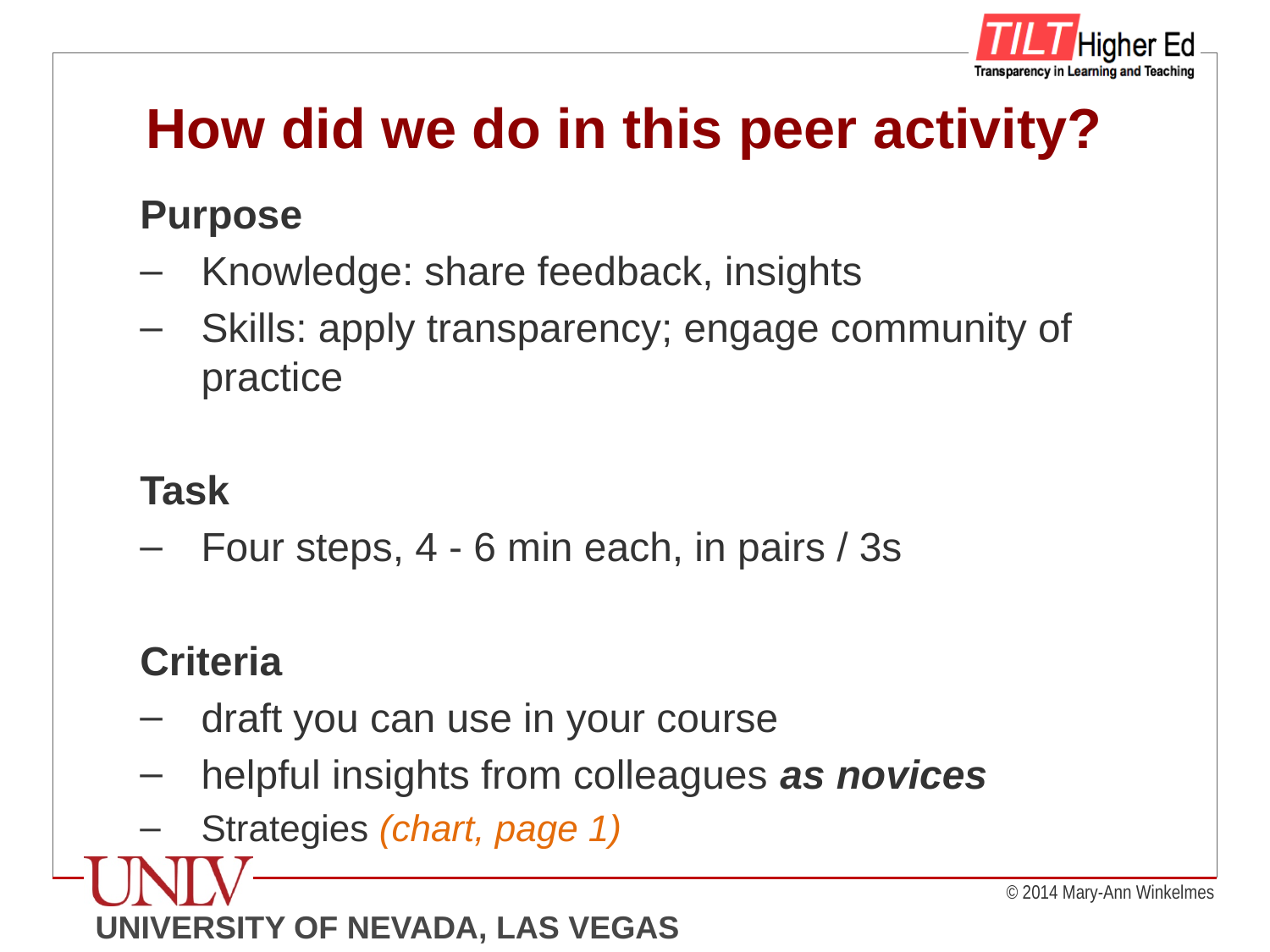

# How did we do in this peer activity?
Purpose
Knowledge: share feedback, insights
Skills: apply transparency; engage community of practice

Task
Four steps, 4 - 6 min each, in pairs / 3s

Criteria
draft you can use in your course
helpful insights from colleagues as novices
Strategies (chart, page 1)